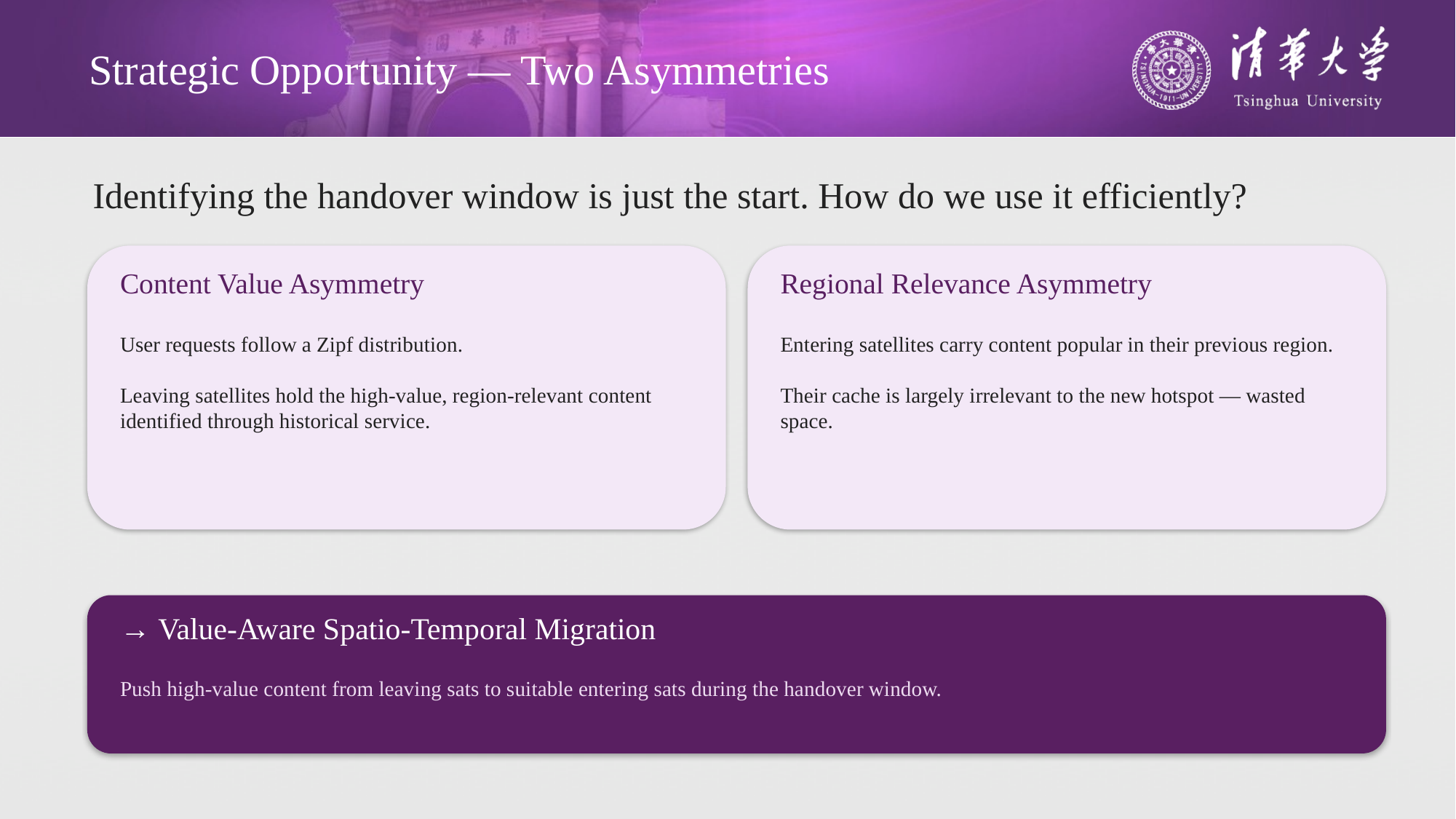

# Strategic Opportunity — Two Asymmetries
Identifying the handover window is just the start. How do we use it efficiently?

Content Value Asymmetry
Regional Relevance Asymmetry
User requests follow a Zipf distribution.

Leaving satellites hold the high-value, region-relevant content identified through historical service.
Entering satellites carry content popular in their previous region.

Their cache is largely irrelevant to the new hotspot — wasted space.

→ Value-Aware Spatio-Temporal Migration
Push high-value content from leaving sats to suitable entering sats during the handover window.